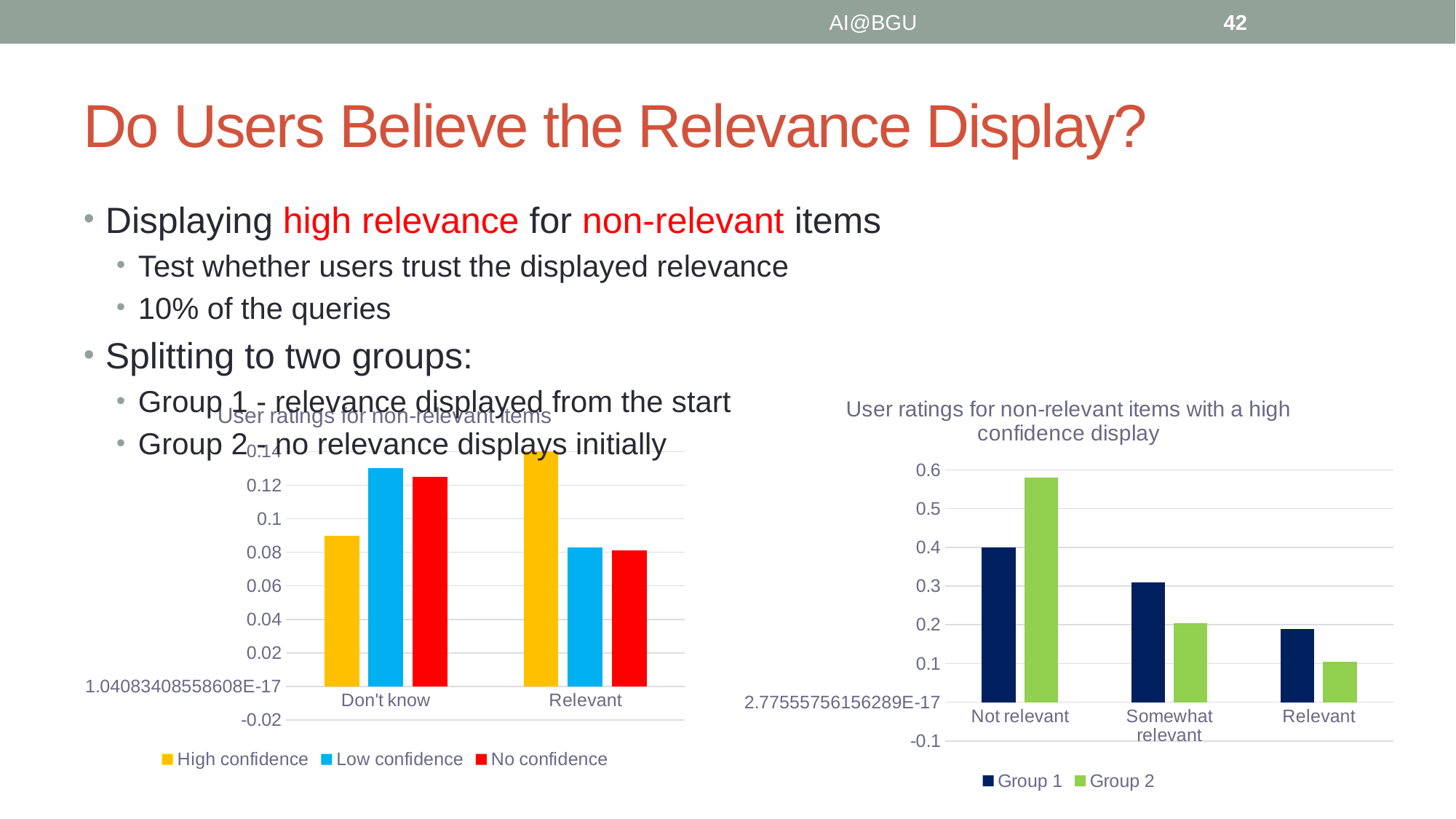

AI@BGU
42
# Do Users Believe the Relevance Display?
Displaying high relevance for non-relevant items
Test whether users trust the displayed relevance
10% of the queries
Splitting to two groups:
Group 1 - relevance displayed from the start
Group 2 - no relevance displays initially

### Chart: User ratings for non-relevant items with a high confidence display

| Category | Group 1 | Group 2 |
|---|---|---|
| Not relevant | 0.4 | 0.58 |
| Somewhat relevant | 0.31 | 0.205 |
| Relevant | 0.19 | 0.105 |

### Chart: User ratings for non-relevant items

| Category | High confidence | Low confidence | No confidence |
|---|---|---|---|
| Don't know | 0.09 | 0.13 | 0.125 |
| Relevant | 0.14 | 0.083 | 0.081 |